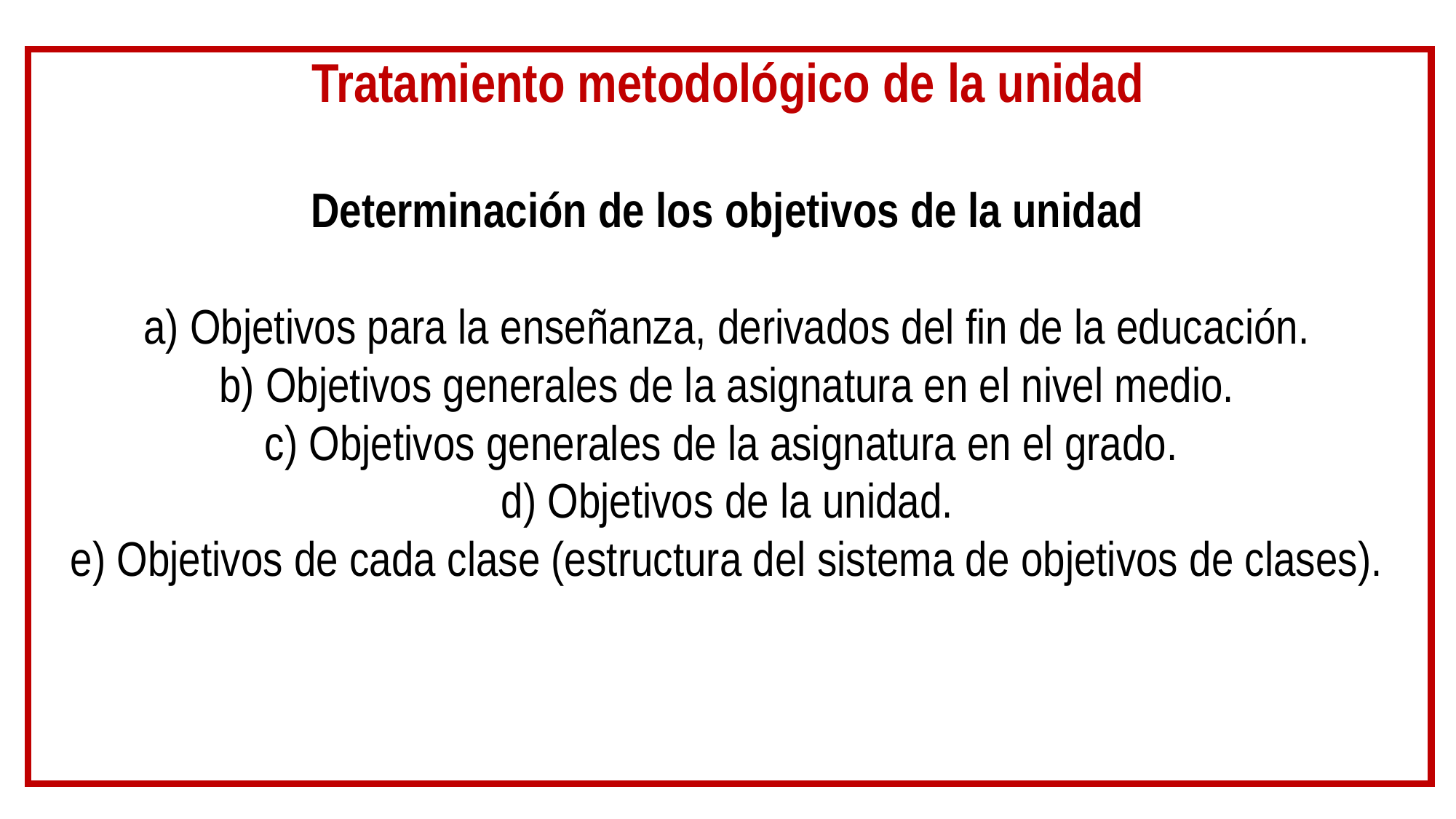

# Tratamiento metodológico de la unidad Determinación de los objetivos de la unidad a) Objetivos para la enseñanza, derivados del fin de la educación. b) Objetivos generales de la asignatura en el nivel medio. c) Objetivos generales de la asignatura en el grado. d) Objetivos de la unidad. e) Objetivos de cada clase (estructura del sistema de objetivos de clases).